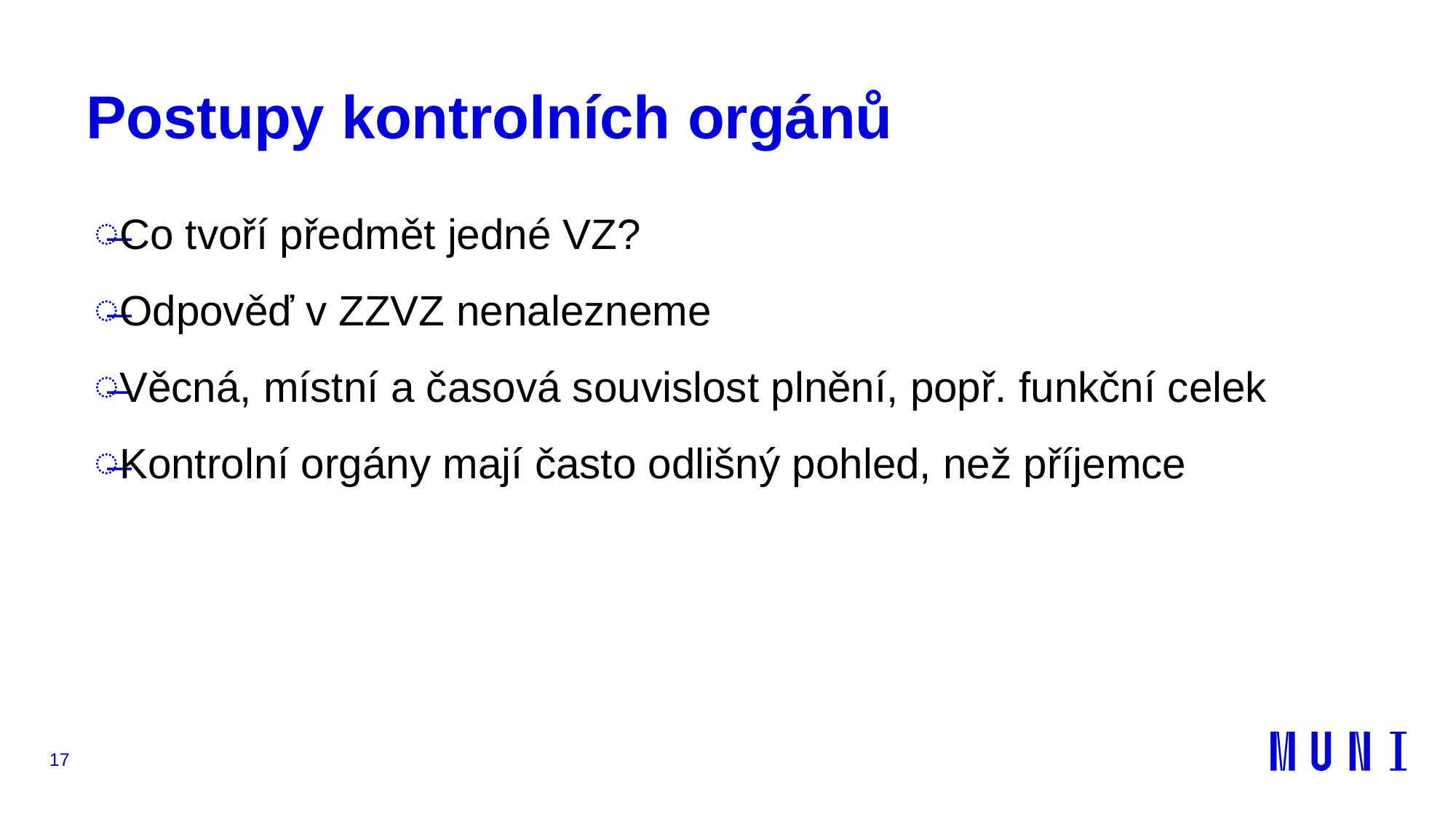

# Postupy kontrolních orgánů
Co tvoří předmět jedné VZ?
Odpověď v ZZVZ nenalezneme
Věcná, místní a časová souvislost plnění, popř. funkční celek
Kontrolní orgány mají často odlišný pohled, než příjemce

17